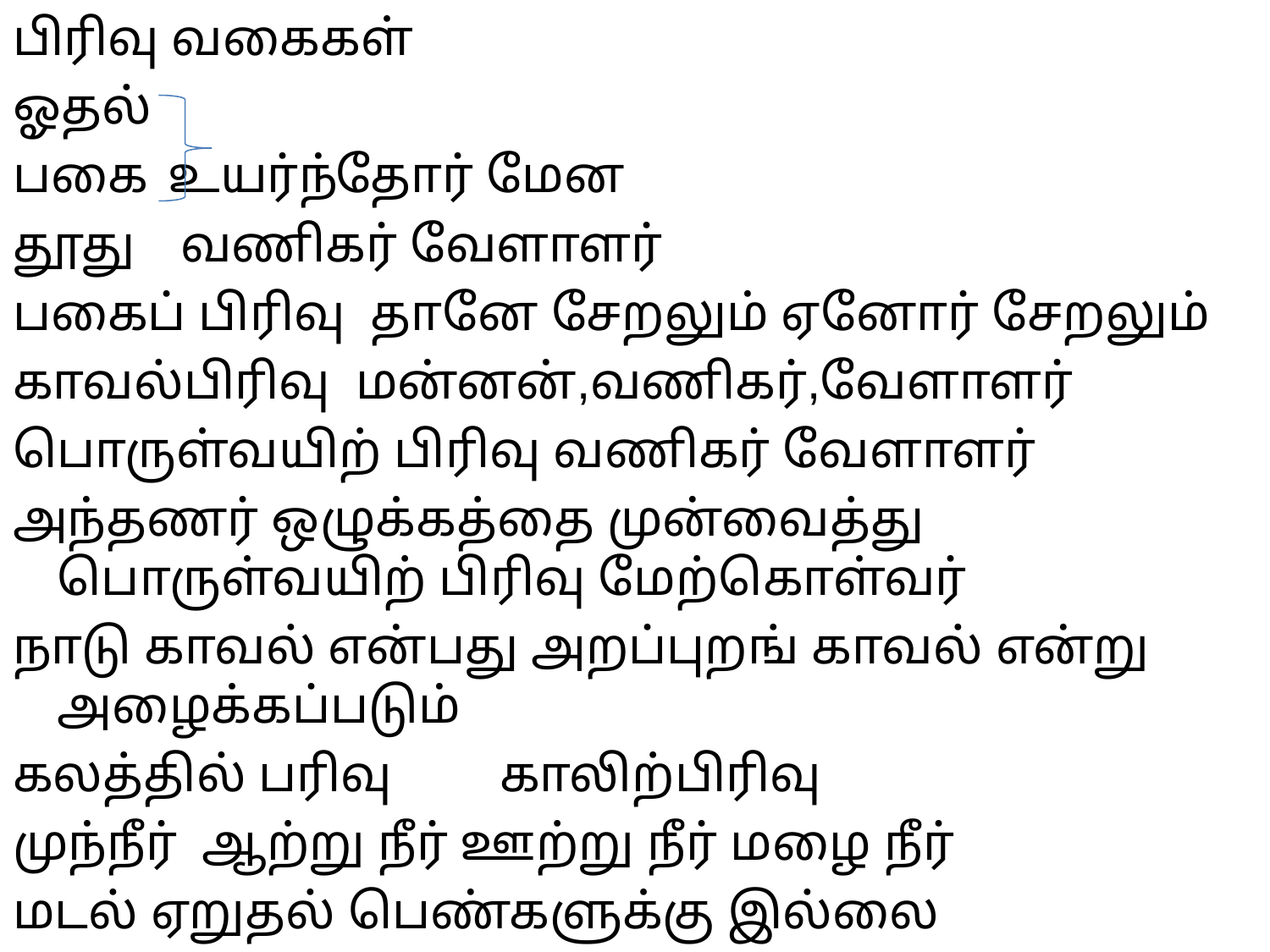

பிரிவு வகைகள்
ஓதல்
பகை 	உயர்ந்தோர் மேன
தூது  	 வணிகர் வேளாளர்
பகைப் பிரிவு  தானே சேறலும் ஏனோர் சேறலும்
காவல்பிரிவு  மன்னன்,வணிகர்,வேளாளர்
பொருள்வயிற் பிரிவு வணிகர் வேளாளர்
அந்தணர் ஒழுக்கத்தை முன்வைத்து பொருள்வயிற் பிரிவு மேற்கொள்வர்
நாடு காவல் என்பது அறப்புறங் காவல் என்று அழைக்கப்படும்
கலத்தில் பரிவு  			காலிற்பிரிவு
முந்நீர்  ஆற்று நீர் ஊற்று நீர் மழை நீர்
மடல் ஏறுதல் பெண்களுக்கு இல்லை